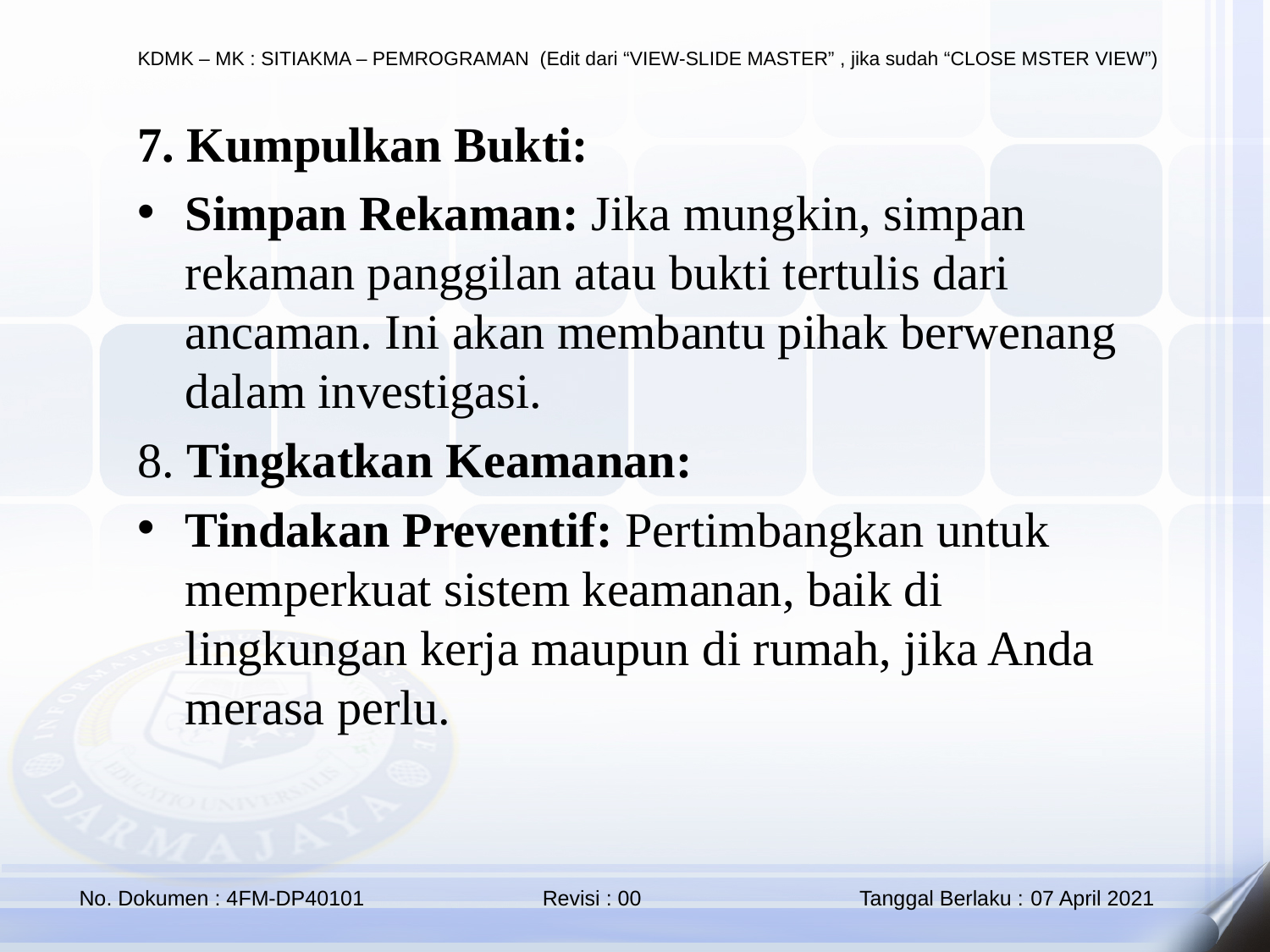

7. Kumpulkan Bukti:
Simpan Rekaman: Jika mungkin, simpan rekaman panggilan atau bukti tertulis dari ancaman. Ini akan membantu pihak berwenang dalam investigasi.
8. Tingkatkan Keamanan:
Tindakan Preventif: Pertimbangkan untuk memperkuat sistem keamanan, baik di lingkungan kerja maupun di rumah, jika Anda merasa perlu.